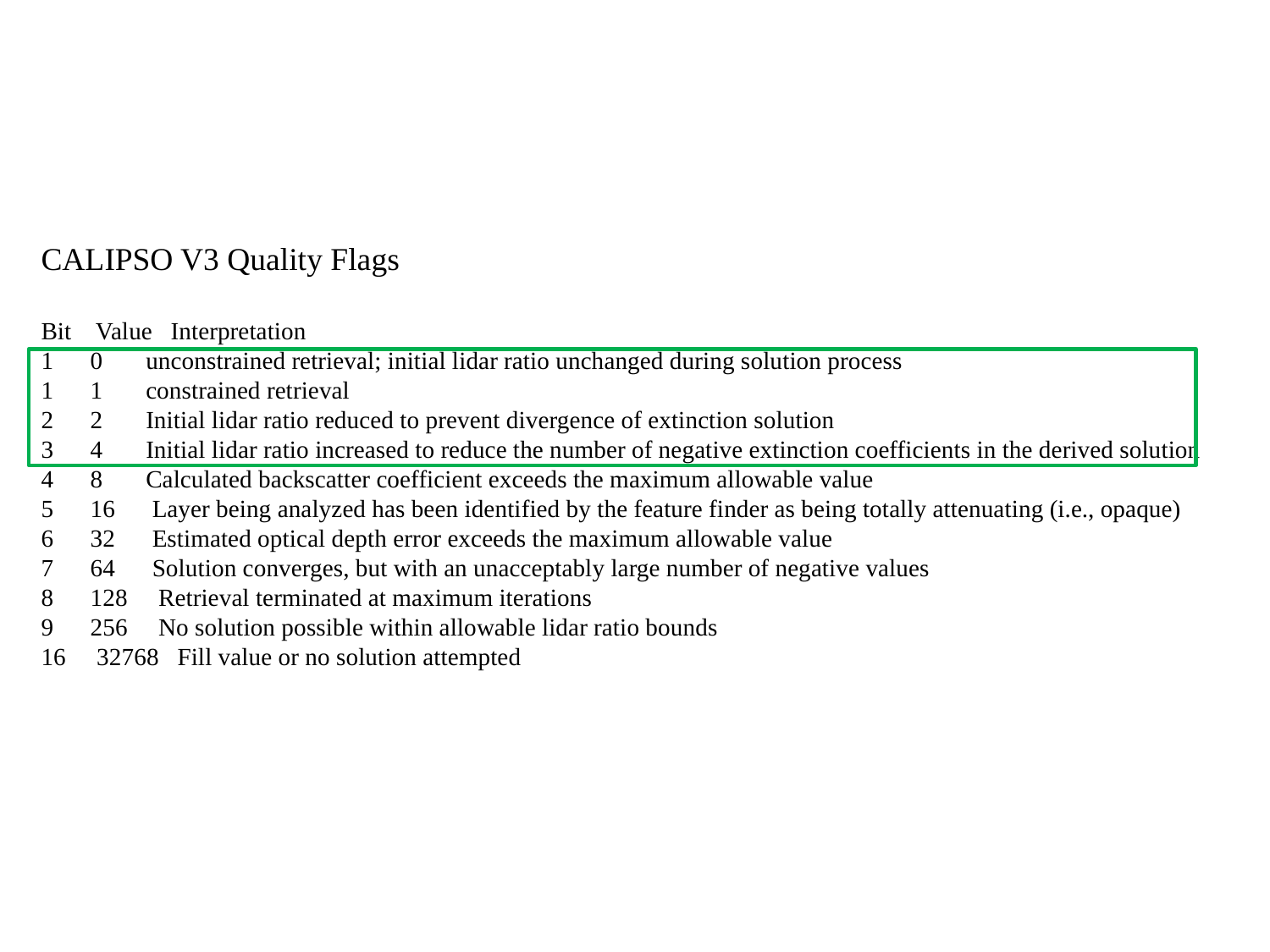

CALIPSO V3 Quality Flags

Bit    Value   Interpretation
1      0       unconstrained retrieval; initial lidar ratio unchanged during solution process
1      1       constrained retrieval
2      2       Initial lidar ratio reduced to prevent divergence of extinction solution
3      4       Initial lidar ratio increased to reduce the number of negative extinction coefficients in the derived solution
4      8       Calculated backscatter coefficient exceeds the maximum allowable value
5      16      Layer being analyzed has been identified by the feature finder as being totally attenuating (i.e., opaque)
6      32      Estimated optical depth error exceeds the maximum allowable value
7      64      Solution converges, but with an unacceptably large number of negative values
8      128     Retrieval terminated at maximum iterations
9      256     No solution possible within allowable lidar ratio bounds
16     32768   Fill value or no solution attempted